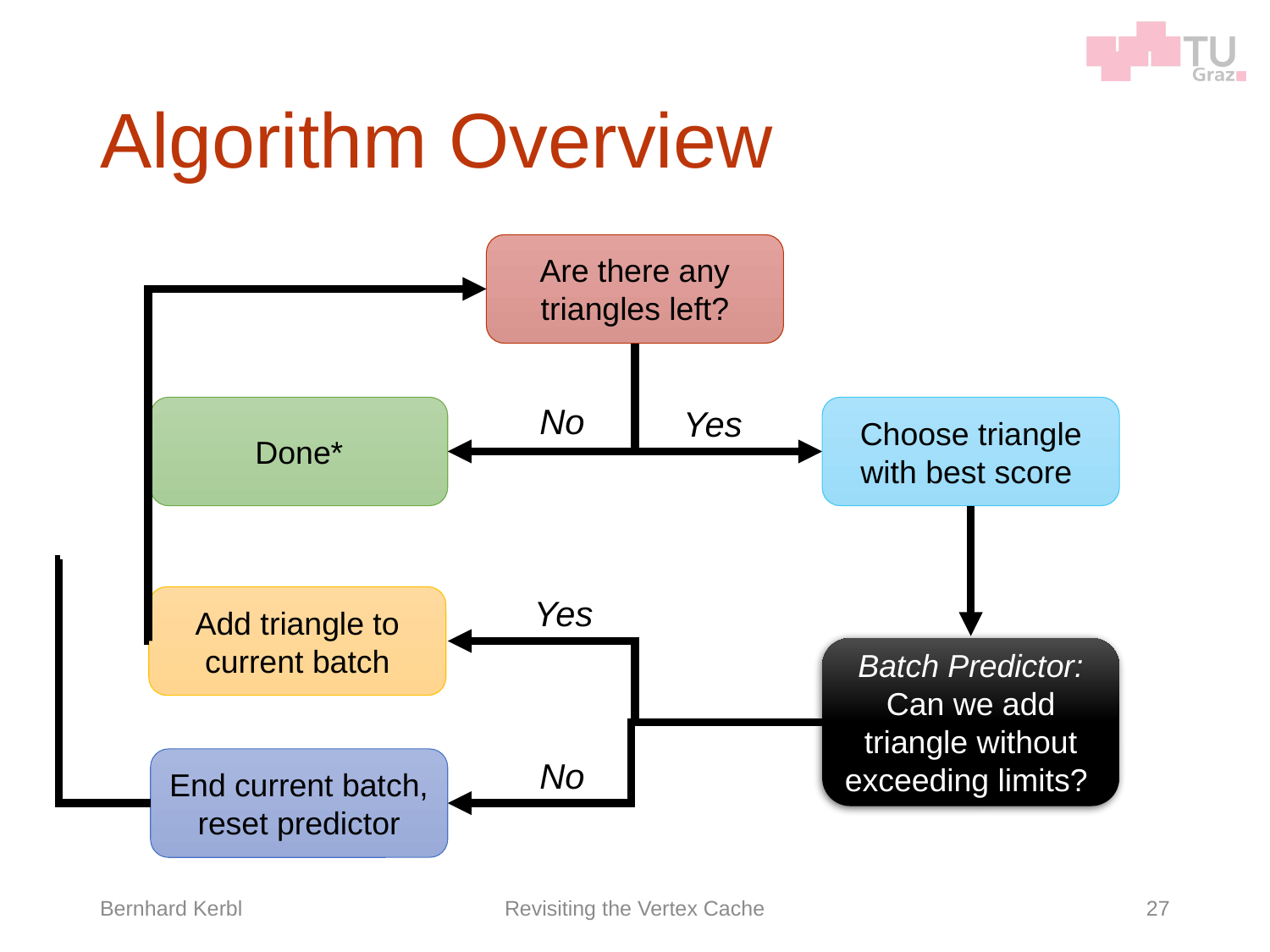

# Algorithm Overview
Are there any triangles left?

No
Yes
Done*
Choose triangle with best score
Yes
Add triangle to current batch
Batch Predictor: Can we add triangle without exceeding limits?
No
End current batch,
reset predictor
Bernhard Kerbl
Revisiting the Vertex Cache
27